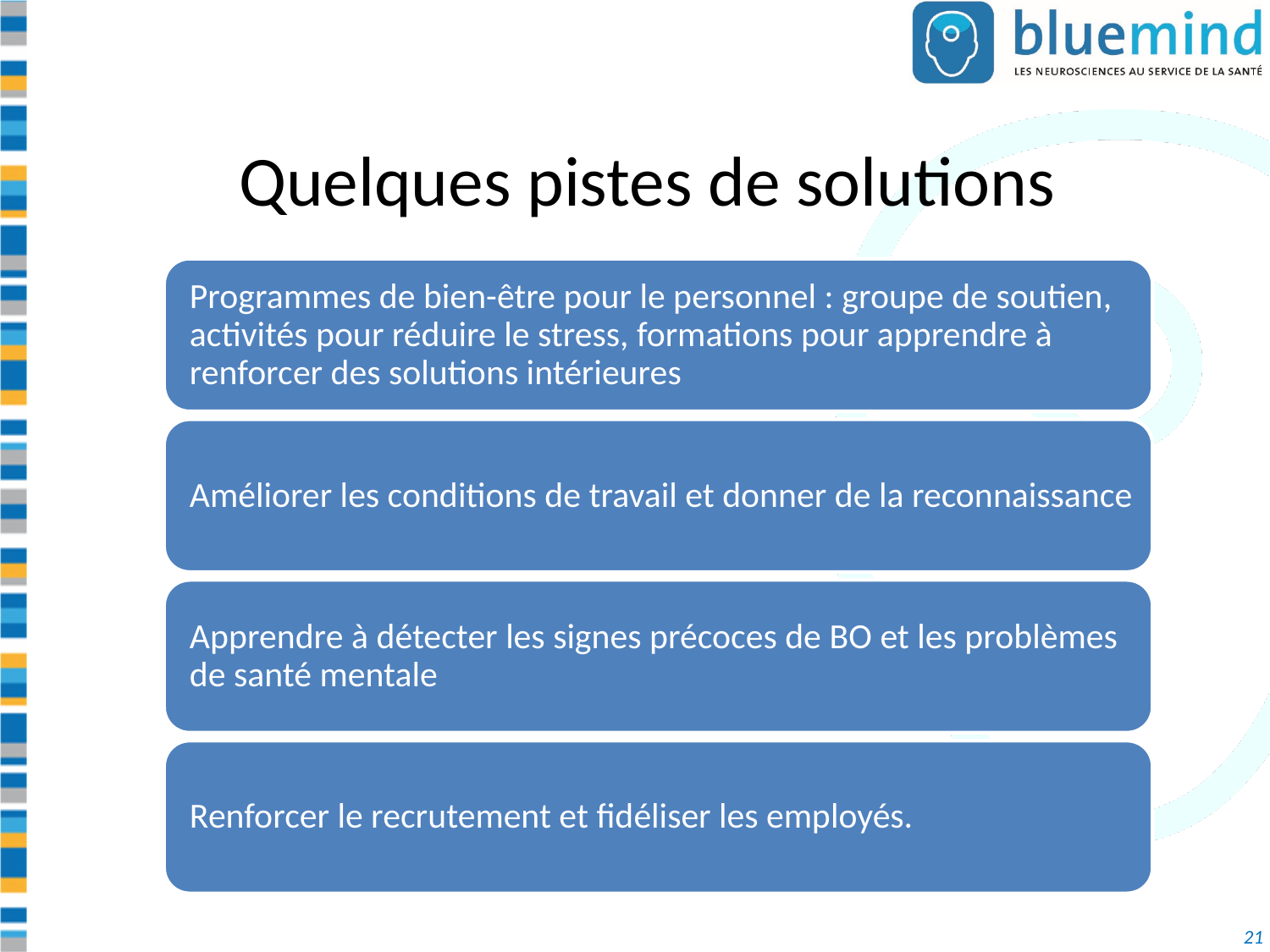

# Quelques pistes de solutions
Programmes de bien-être pour le personnel : groupe de soutien, activités pour réduire le stress, formations pour apprendre à renforcer des solutions intérieures
Améliorer les conditions de travail et donner de la reconnaissance
Apprendre à détecter les signes précoces de BO et les problèmes de santé mentale
Renforcer le recrutement et fidéliser les employés.
21